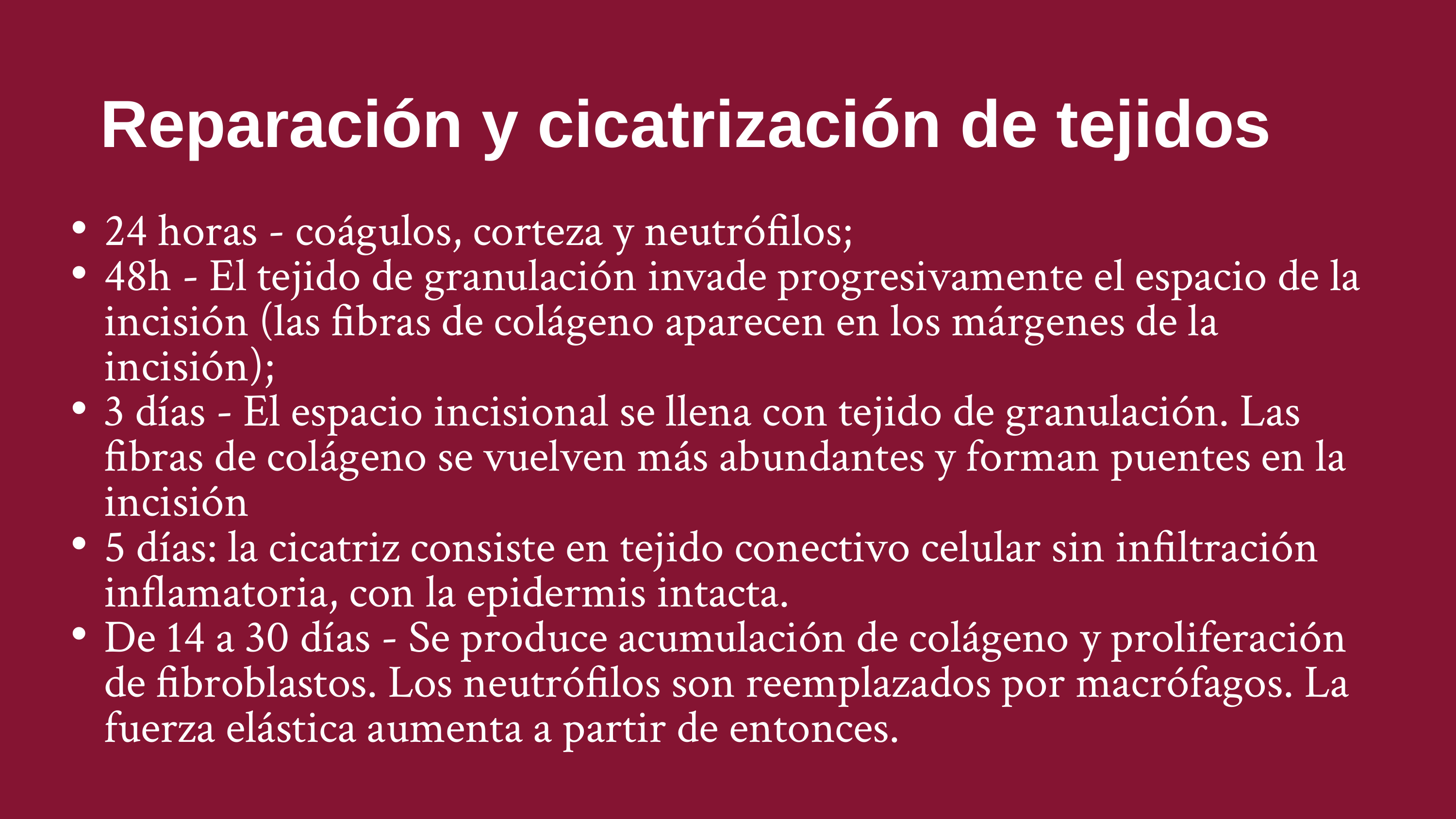

Reparación y cicatrización de tejidos
24 horas - coágulos, corteza y neutrófilos;
48h - El tejido de granulación invade progresivamente el espacio de la incisión (las fibras de colágeno aparecen en los márgenes de la incisión);
3 días - El espacio incisional se llena con tejido de granulación. Las fibras de colágeno se vuelven más abundantes y forman puentes en la incisión
5 días: la cicatriz consiste en tejido conectivo celular sin infiltración inflamatoria, con la epidermis intacta.
De 14 a 30 días - Se produce acumulación de colágeno y proliferación de fibroblastos. Los neutrófilos son reemplazados por macrófagos. La fuerza elástica aumenta a partir de entonces.